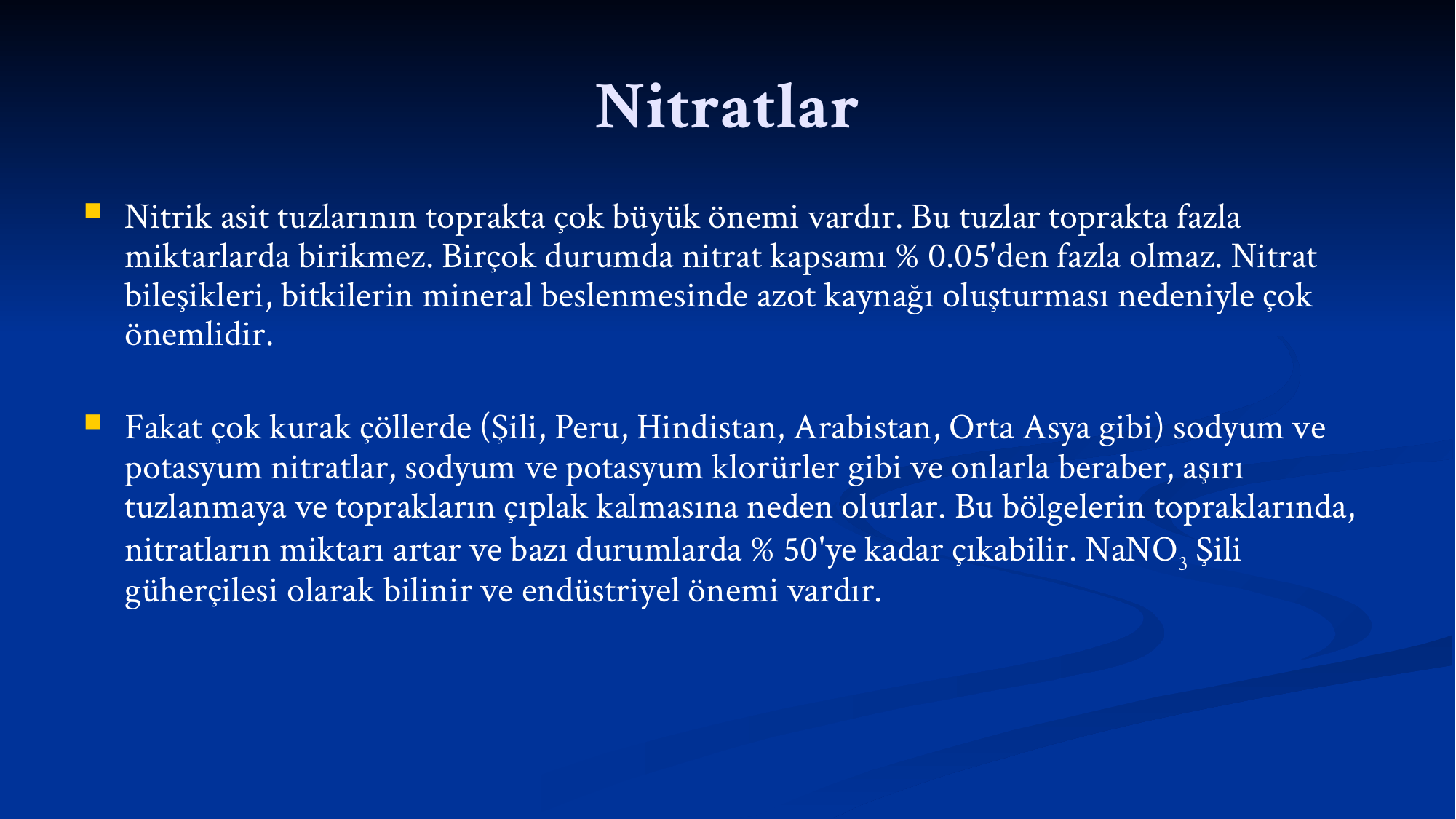

# Nitratlar
Nitrik asit tuzlarının toprakta çok büyük önemi vardır. Bu tuzlar toprakta fazla miktarlarda birikmez. Birçok durumda nitrat kapsamı % 0.05'den fazla olmaz. Nitrat bileşikleri, bitkilerin mineral beslenmesinde azot kaynağı oluşturması nedeniyle çok önemlidir.

Fakat çok kurak çöllerde (Şili, Peru, Hindistan, Arabistan, Orta Asya gibi) sodyum ve potasyum nitratlar, sodyum ve potasyum klorürler gibi ve onlarla beraber, aşırı tuzlanmaya ve toprakların çıplak kalmasına neden olurlar. Bu bölgelerin topraklarında, nitratların miktarı artar ve bazı durumlarda % 50'ye kadar çıkabilir. NaNO3 Şili güherçilesi olarak bilinir ve endüstriyel önemi vardır.